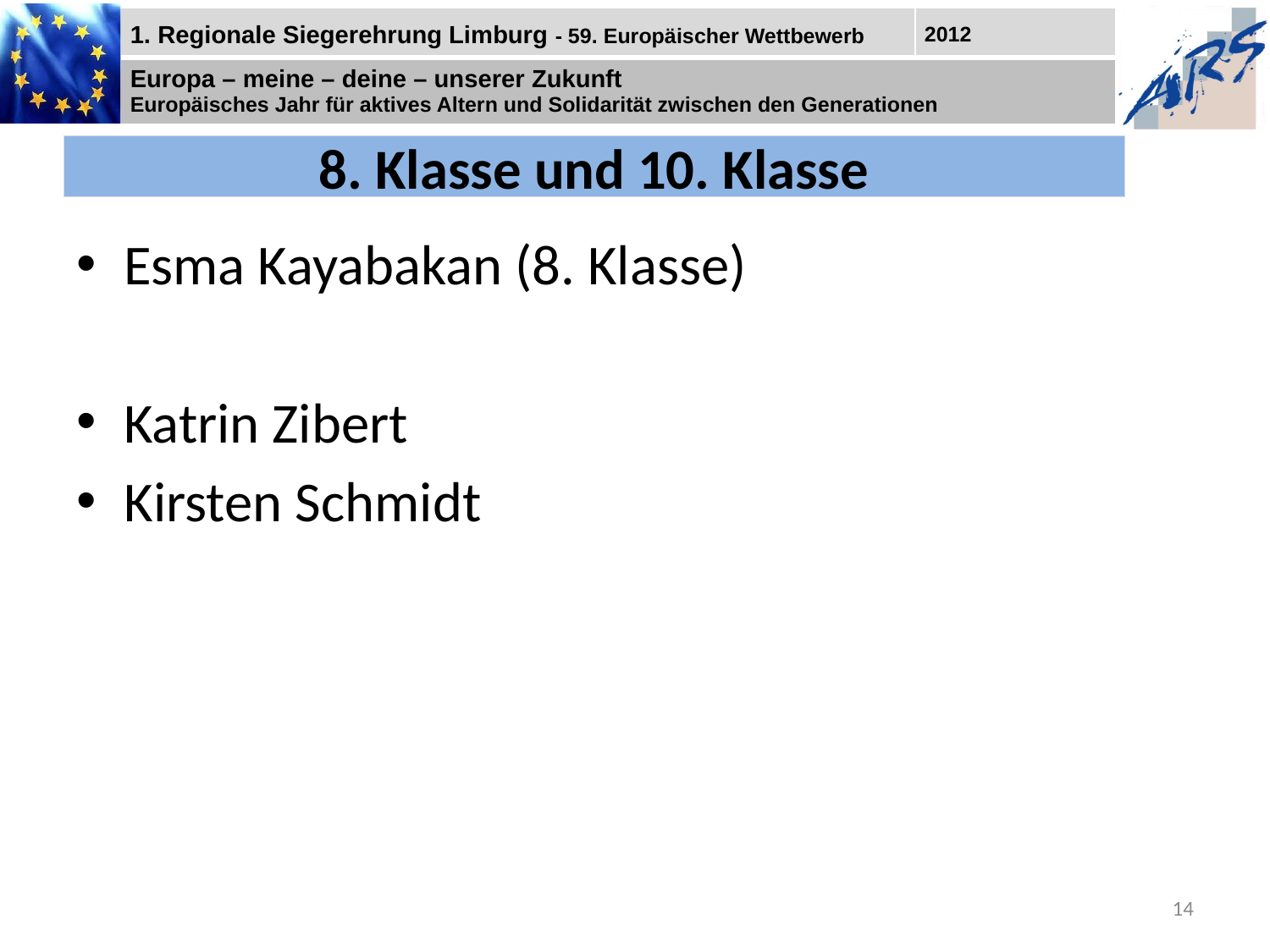

# 8. Klasse und 10. Klasse
Esma Kayabakan (8. Klasse)

Katrin Zibert
Kirsten Schmidt
14